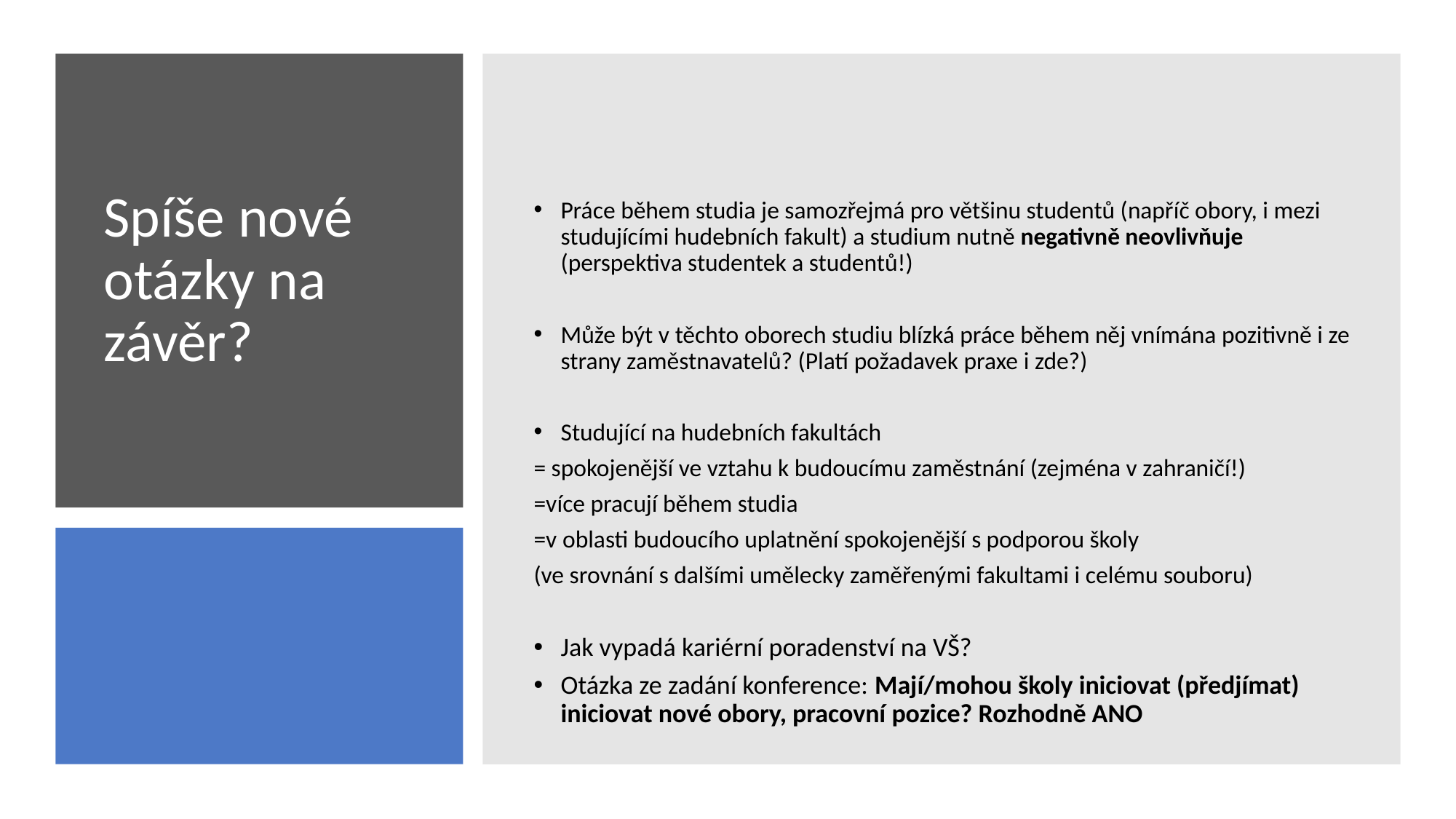

Práce během studia je samozřejmá pro většinu studentů (napříč obory, i mezi studujícími hudebních fakult) a studium nutně negativně neovlivňuje (perspektiva studentek a studentů!)

Může být v těchto oborech studiu blízká práce během něj vnímána pozitivně i ze strany zaměstnavatelů? (Platí požadavek praxe i zde?)

Studující na hudebních fakultách
= spokojenější ve vztahu k budoucímu zaměstnání (zejména v zahraničí!)
=více pracují během studia
=v oblasti budoucího uplatnění spokojenější s podporou školy
(ve srovnání s dalšími umělecky zaměřenými fakultami i celému souboru)

Jak vypadá kariérní poradenství na VŠ?
Otázka ze zadání konference: Mají/mohou školy iniciovat (předjímat) iniciovat nové obory, pracovní pozice? Rozhodně ANO

# Spíše nové otázky na závěr?